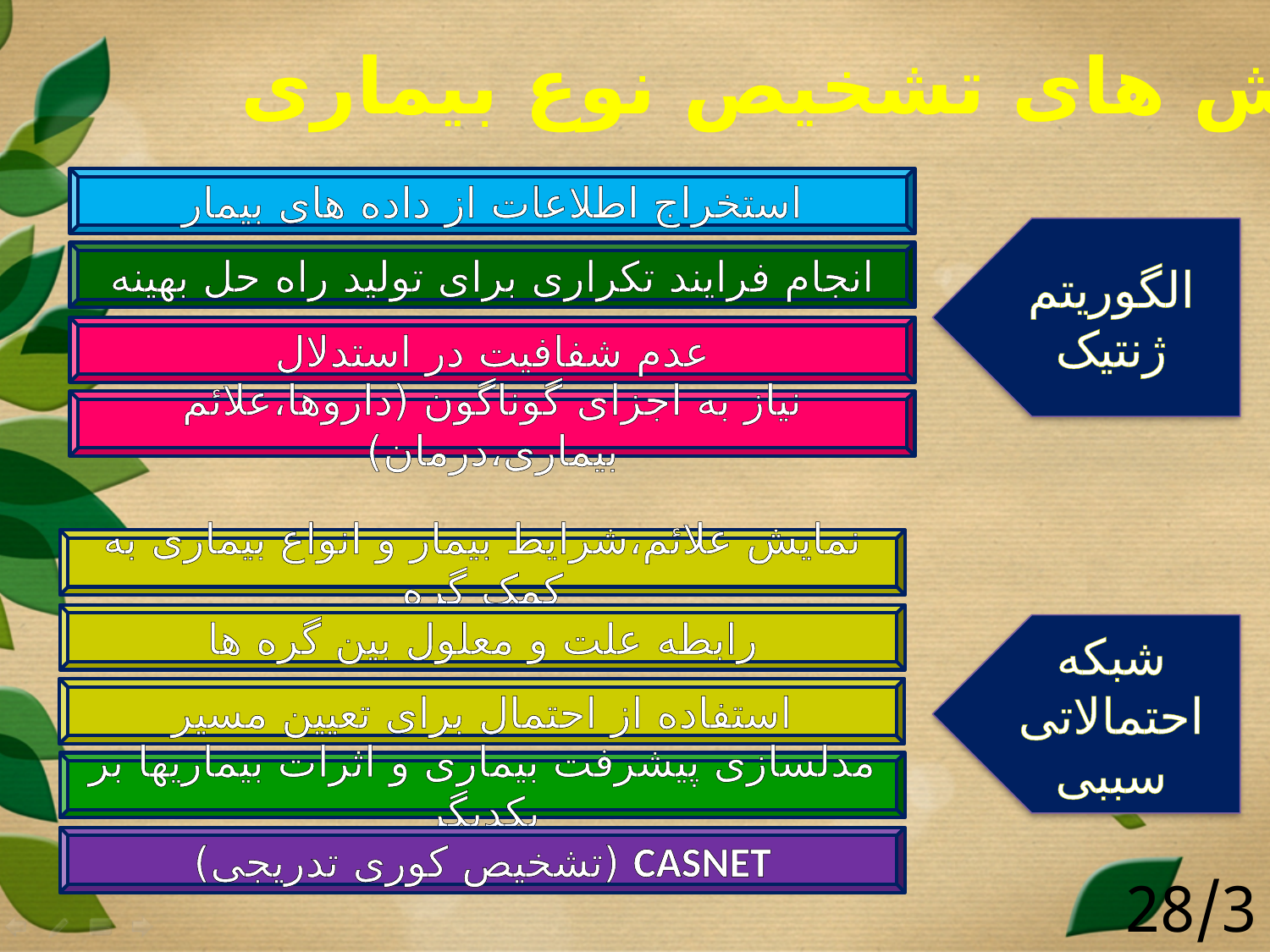

روش های تشخیص نوع بیماری
استخراج اطلاعات از داده های بیمار
الگوریتم ژنتیک
انجام فرایند تکراری برای تولید راه حل بهینه
عدم شفافیت در استدلال
نیاز به اجزای گوناگون (داروها،علائم بیماری،درمان)
نمایش علائم،شرایط بیمار و انواع بیماری به کمک گره
رابطه علت و معلول بین گره ها
شبکه احتمالاتی سببی
استفاده از احتمال برای تعیین مسیر
مدلسازی پیشرفت بیماری و اثرات بیماریها بر یکدیگر
CASNET (تشخیص کوری تدریجی)
28/39